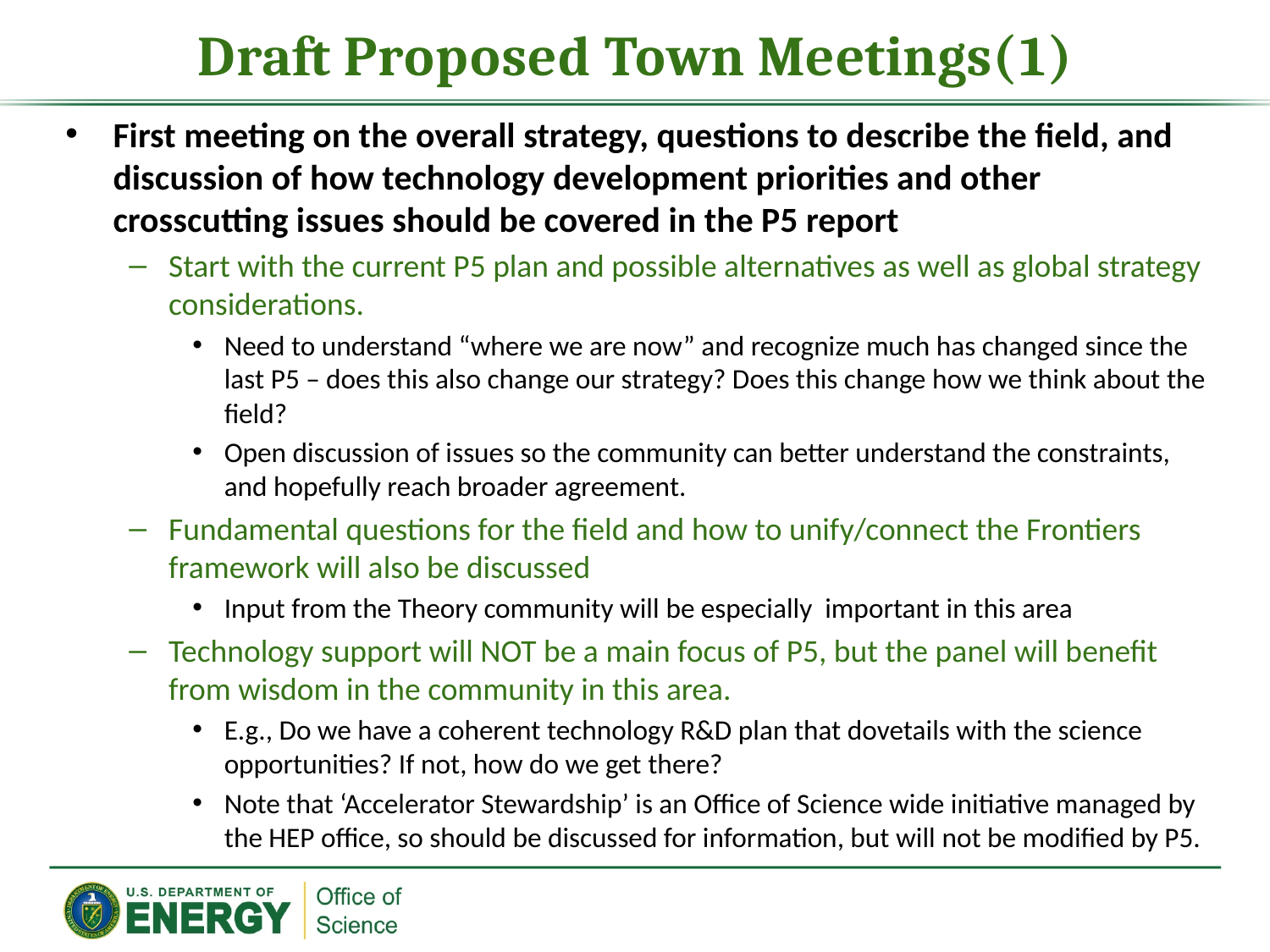

# Draft Proposed Town Meetings(1)
First meeting on the overall strategy, questions to describe the field, and discussion of how technology development priorities and other crosscutting issues should be covered in the P5 report
Start with the current P5 plan and possible alternatives as well as global strategy considerations.
Need to understand “where we are now” and recognize much has changed since the last P5 – does this also change our strategy? Does this change how we think about the field?
Open discussion of issues so the community can better understand the constraints, and hopefully reach broader agreement.
Fundamental questions for the field and how to unify/connect the Frontiers framework will also be discussed
Input from the Theory community will be especially  important in this area
Technology support will NOT be a main focus of P5, but the panel will benefit from wisdom in the community in this area.
E.g., Do we have a coherent technology R&D plan that dovetails with the science opportunities? If not, how do we get there?
Note that ‘Accelerator Stewardship’ is an Office of Science wide initiative managed by the HEP office, so should be discussed for information, but will not be modified by P5.